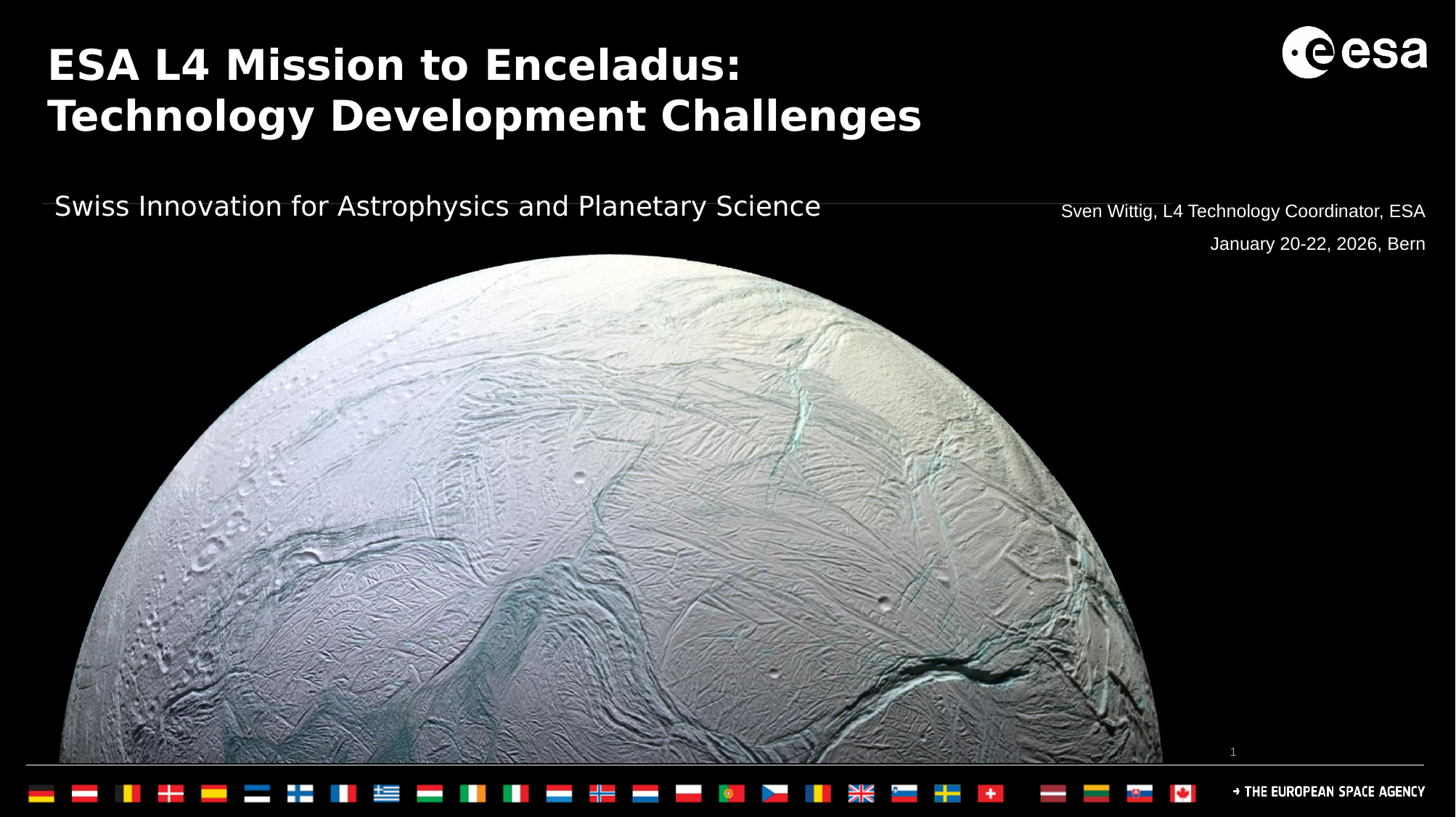

ESA L4 Mission to Enceladus:
Technology Development Challenges
Swiss Innovation for Astrophysics and Planetary Science
Sven Wittig, L4 Technology Coordinator, ESA
January 20-22, 2026, Bern